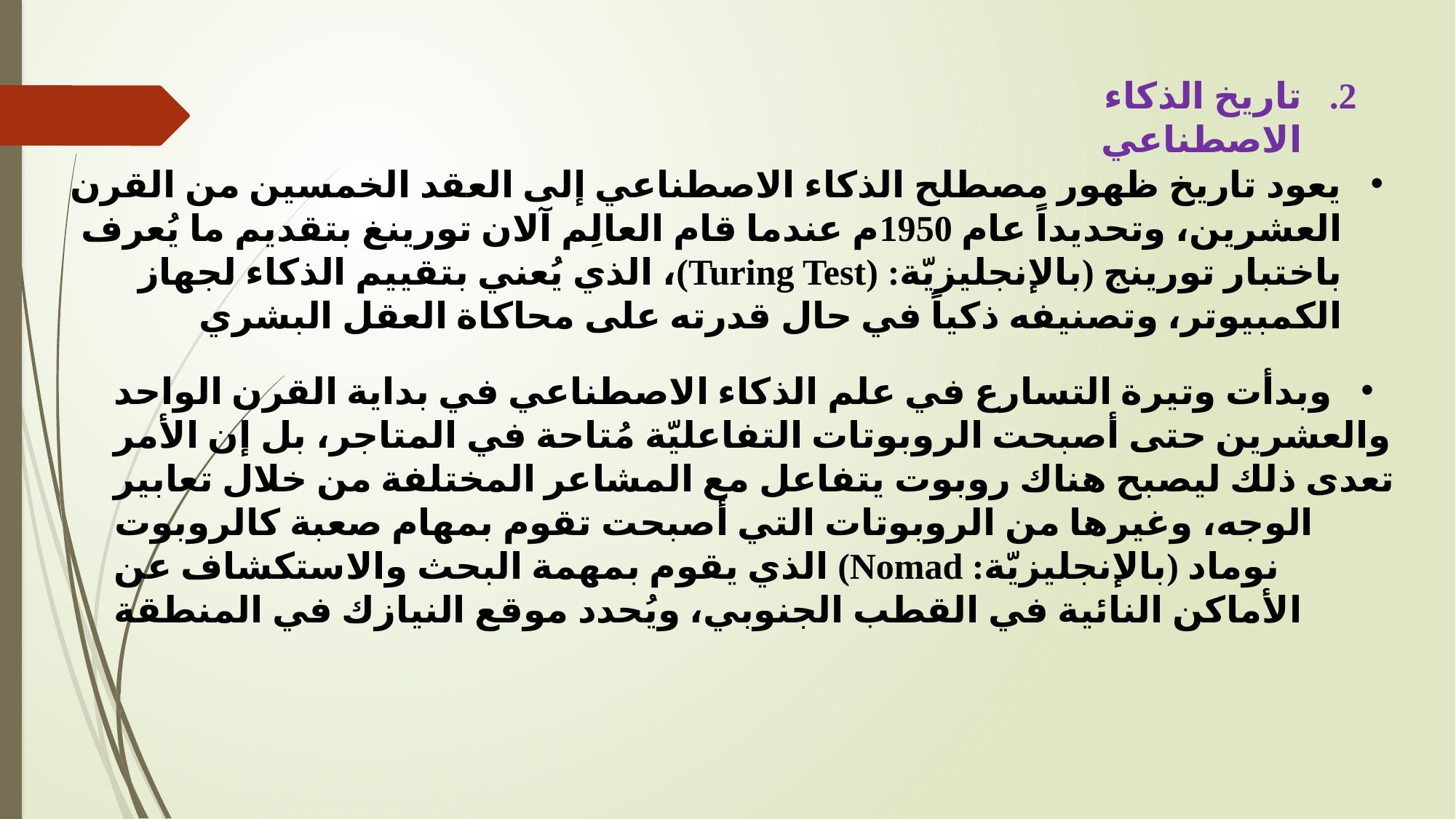

تاريخ الذكاء الاصطناعي
يعود تاريخ ظهور مصطلح الذكاء الاصطناعي إلى العقد الخمسين من القرن العشرين، وتحديداً عام 1950م عندما قام العالِم آلان تورينغ بتقديم ما يُعرف باختبار تورينج (بالإنجليزيّة: (Turing Test)، الذي يُعني بتقييم الذكاء لجهاز الكمبيوتر، وتصنيفه ذكياً في حال قدرته على محاكاة العقل البشري
وبدأت وتيرة التسارع في علم الذكاء الاصطناعي في بداية القرن الواحد والعشرين حتى أصبحت الروبوتات التفاعليّة مُتاحة في المتاجر، بل إن الأمر تعدى ذلك ليصبح هناك روبوت يتفاعل مع المشاعر المختلفة من خلال تعابير الوجه، وغيرها من الروبوتات التي أصبحت تقوم بمهام صعبة كالروبوت نوماد (بالإنجليزيّة: Nomad) الذي يقوم بمهمة البحث والاستكشاف عن الأماكن النائية في القطب الجنوبي، ويُحدد موقع النيازك في المنطقة